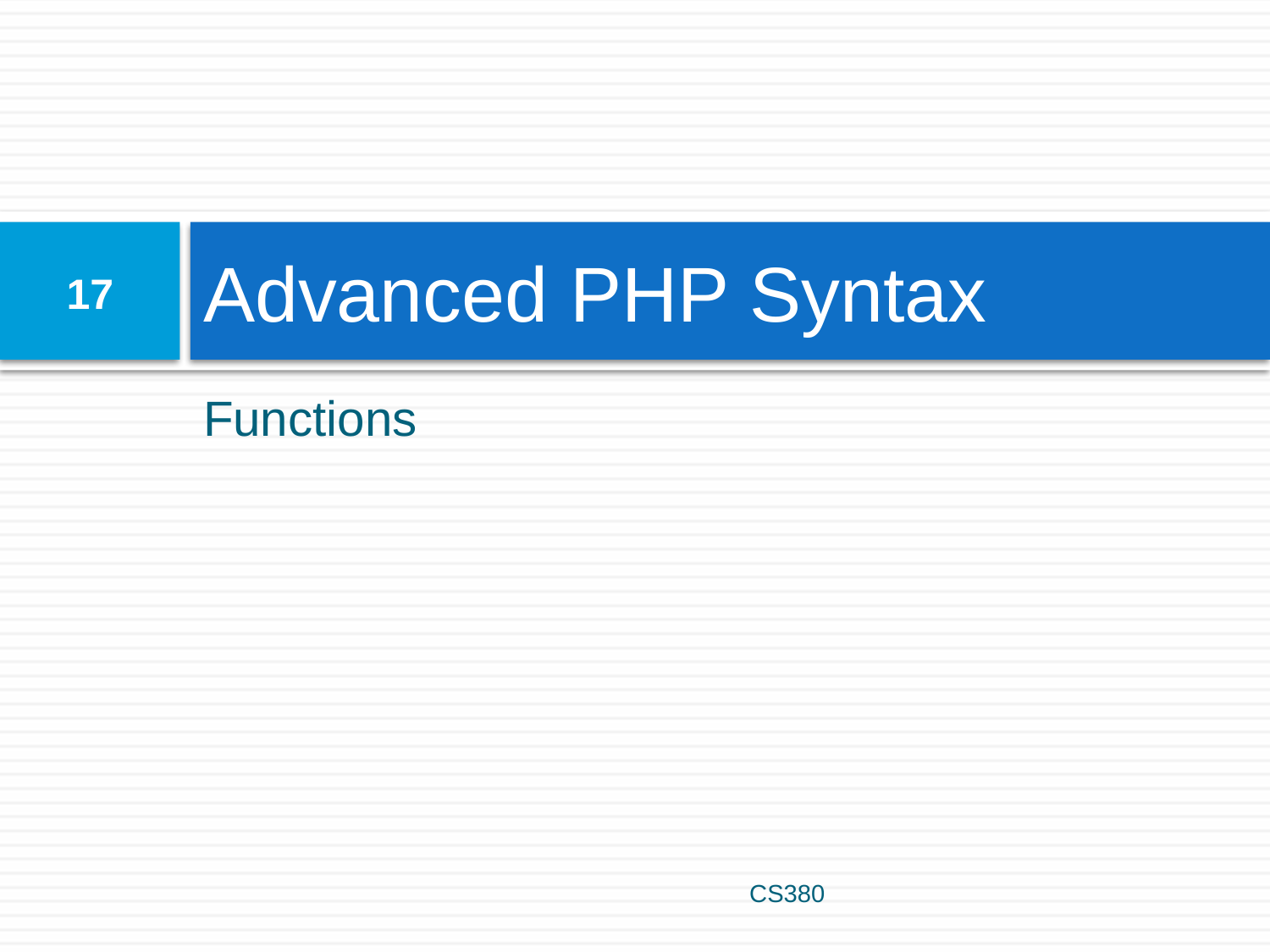

# Advanced PHP Syntax
17
Functions
CS380